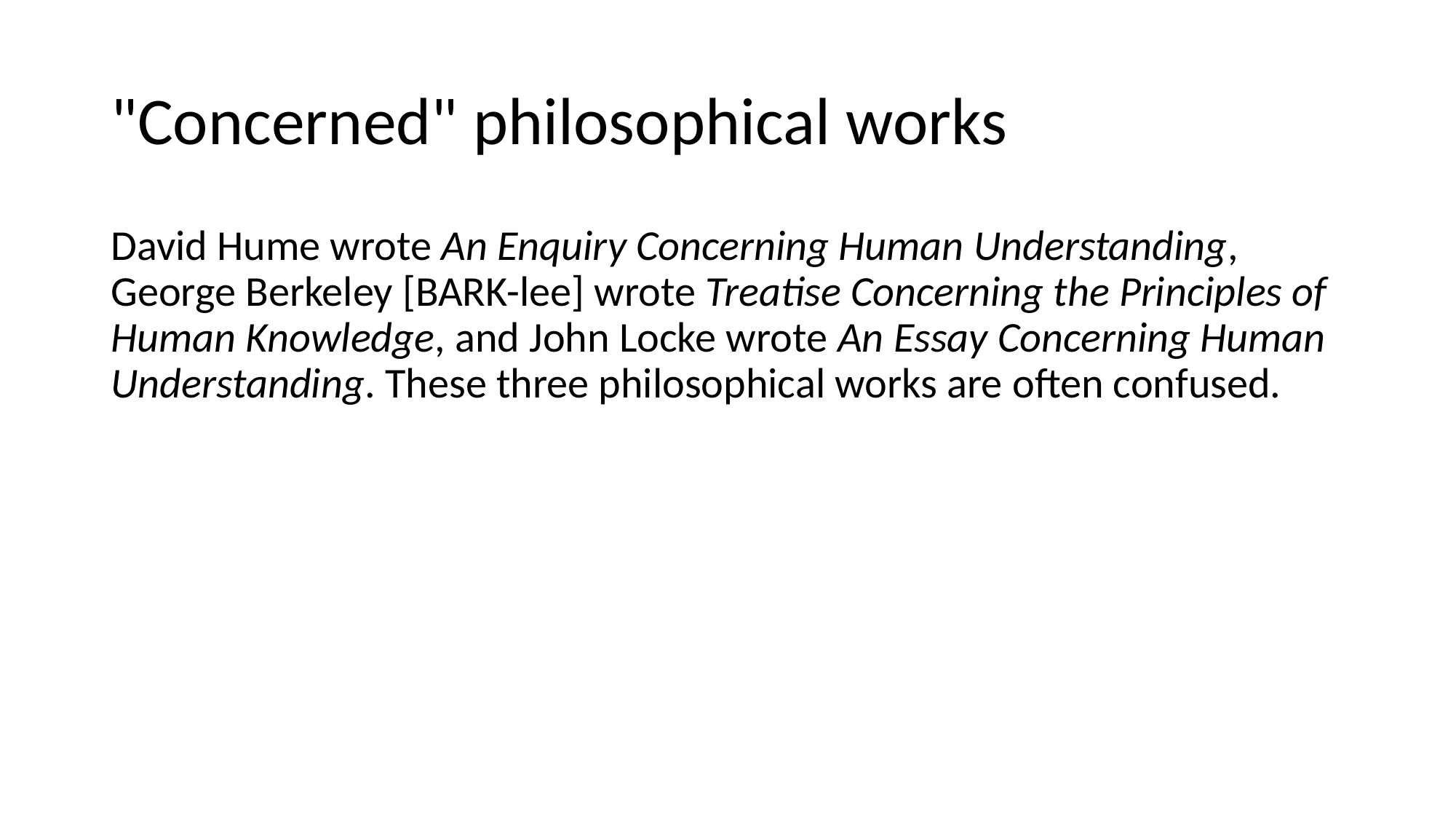

# "Concerned" philosophical works
David Hume wrote An Enquiry Concerning Human Understanding, George Berkeley [BARK-lee] wrote Treatise Concerning the Principles of Human Knowledge, and John Locke wrote An Essay Concerning Human Understanding. These three philosophical works are often confused.